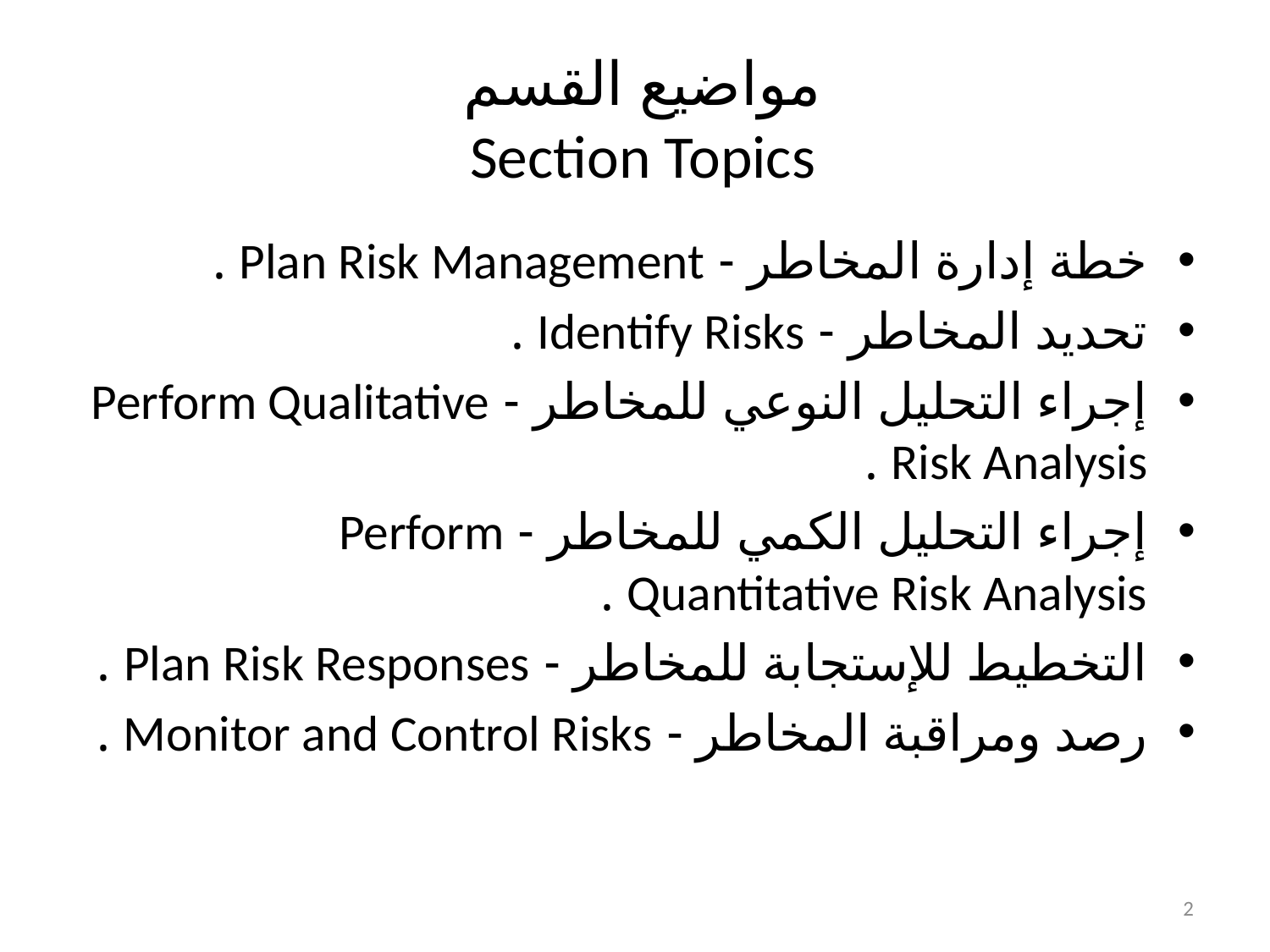

# مواضيع القسم Section Topics
خطة إدارة المخاطر - Plan Risk Management .
تحديد المخاطر - Identify Risks .
إجراء التحليل النوعي للمخاطر - Perform Qualitative Risk Analysis .
إجراء التحليل الكمي للمخاطر - Perform Quantitative Risk Analysis .
التخطيط للإستجابة للمخاطر - Plan Risk Responses .
رصد ومراقبة المخاطر - Monitor and Control Risks .
2